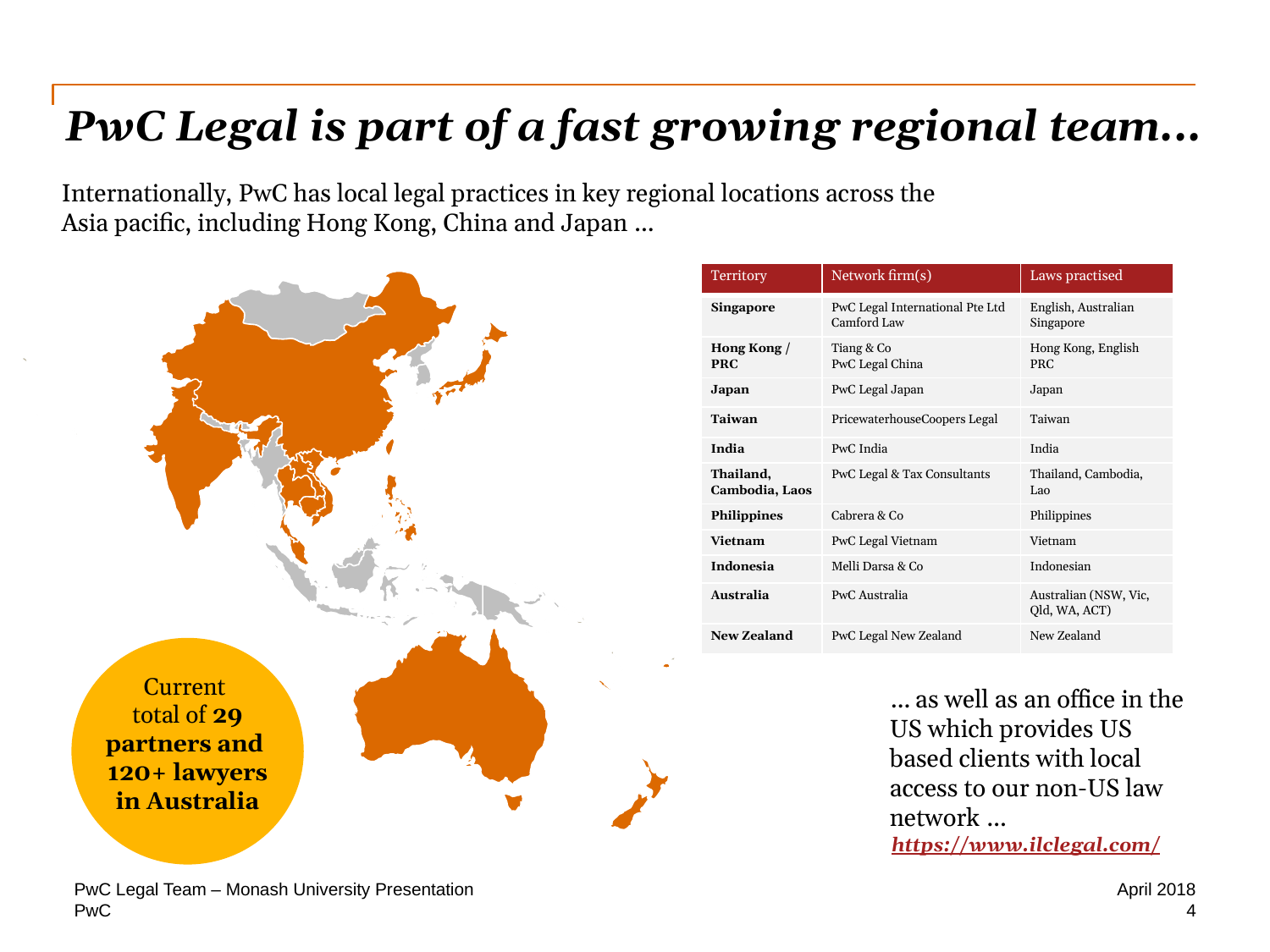

# PwC Legal is part of a fast growing regional team...
Internationally, PwC has local legal practices in key regional locations across the Asia pacific, including Hong Kong, China and Japan …
| Territory | Network firm(s) | Laws practised |
| --- | --- | --- |
| Singapore | PwC Legal International Pte Ltd Camford Law | English, Australian Singapore |
| Hong Kong / PRC | Tiang & Co PwC Legal China | Hong Kong, English PRC |
| Japan | PwC Legal Japan | Japan |
| Taiwan | PricewaterhouseCoopers Legal | Taiwan |
| India | PwC India | India |
| Thailand, Cambodia, Laos | PwC Legal & Tax Consultants | Thailand, Cambodia, Lao |
| Philippines | Cabrera & Co | Philippines |
| Vietnam | PwC Legal Vietnam | Vietnam |
| Indonesia | Melli Darsa & Co | Indonesian |
| Australia | PwC Australia | Australian (NSW, Vic, Qld, WA, ACT) |
| New Zealand | PwC Legal New Zealand | New Zealand |

Current
total of 29 partners and
120+ lawyers
in Australia
… as well as an office in the US which provides US based clients with local access to our non-US law network …
https://www.ilclegal.com/
PwC Legal Team – Monash University Presentation
April 2018
4